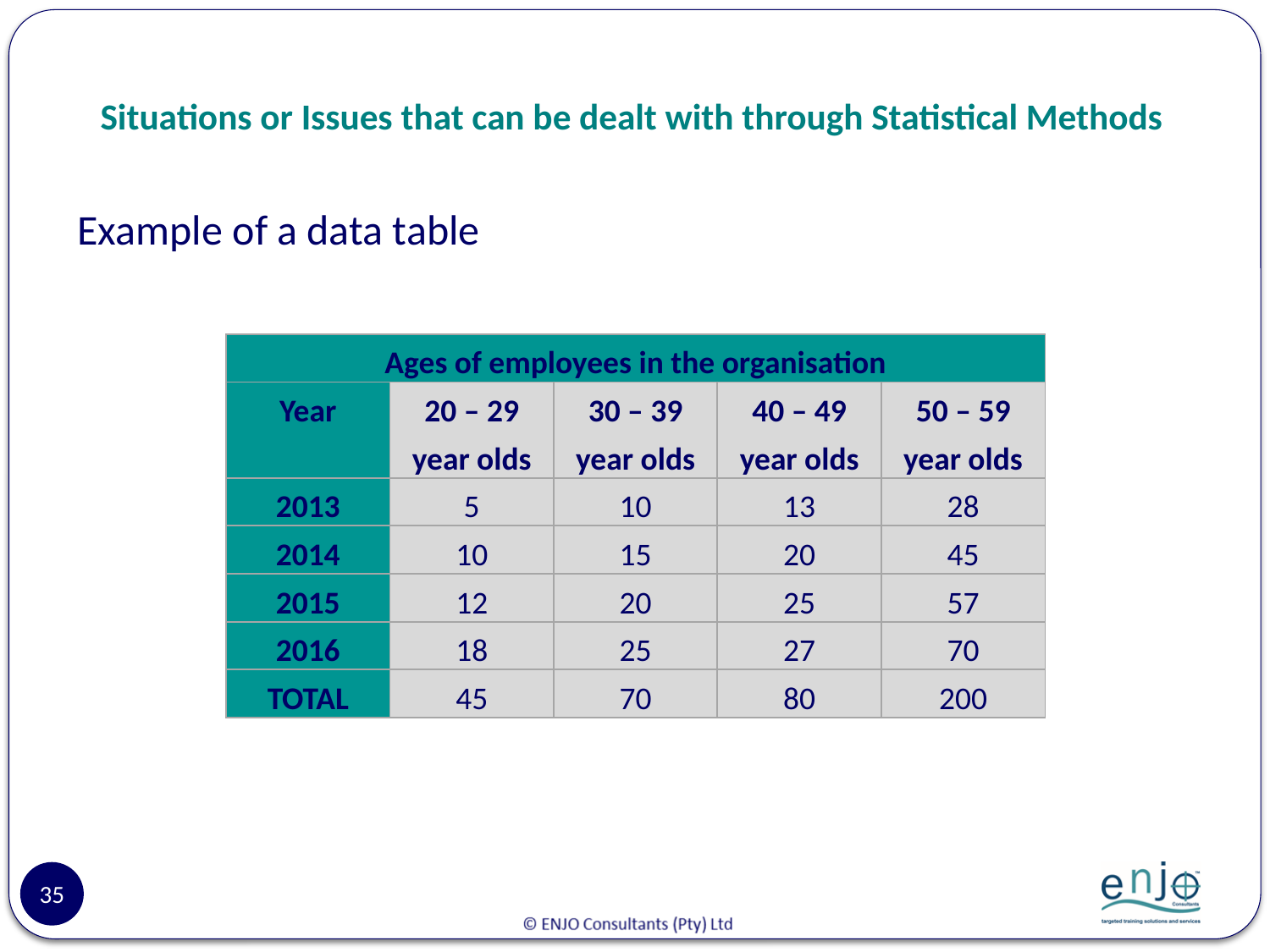

# Situations or Issues that can be dealt with through Statistical Methods
Example of a data table

| Ages of employees in the organisation |  |  |  |  |
| --- | --- | --- | --- | --- |
| Year | 20 – 29 year olds | 30 – 39 year olds | 40 – 49 year olds | 50 – 59 year olds |
| 2013 | 5 | 10 | 13 | 28 |
| 2014 | 10 | 15 | 20 | 45 |
| 2015 | 12 | 20 | 25 | 57 |
| 2016 | 18 | 25 | 27 | 70 |
| TOTAL | 45 | 70 | 80 | 200 |
35